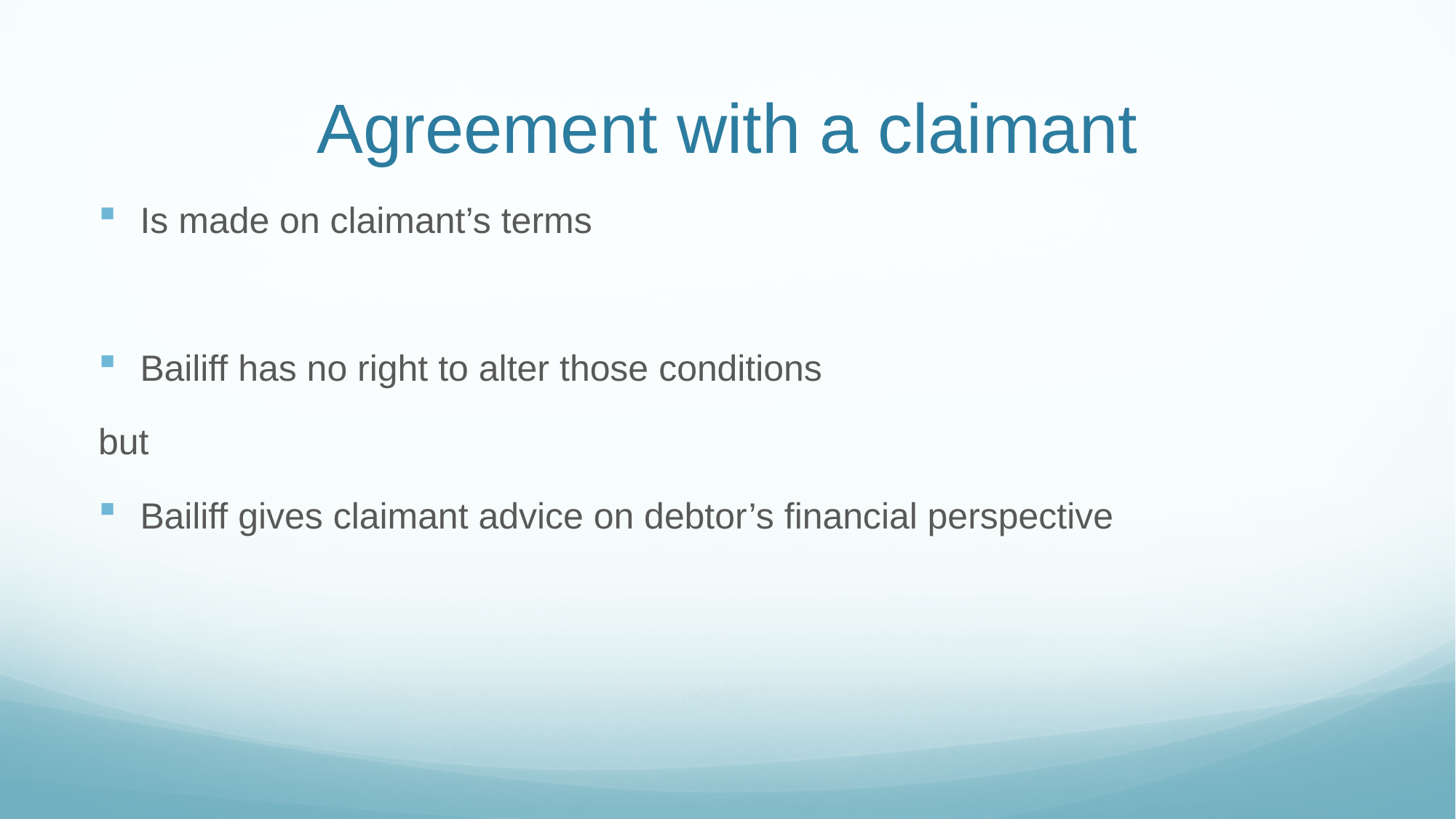

# Agreement with a claimant
Is made on claimant’s terms

Bailiff has no right to alter those conditions
but
Bailiff gives claimant advice on debtor’s financial perspective